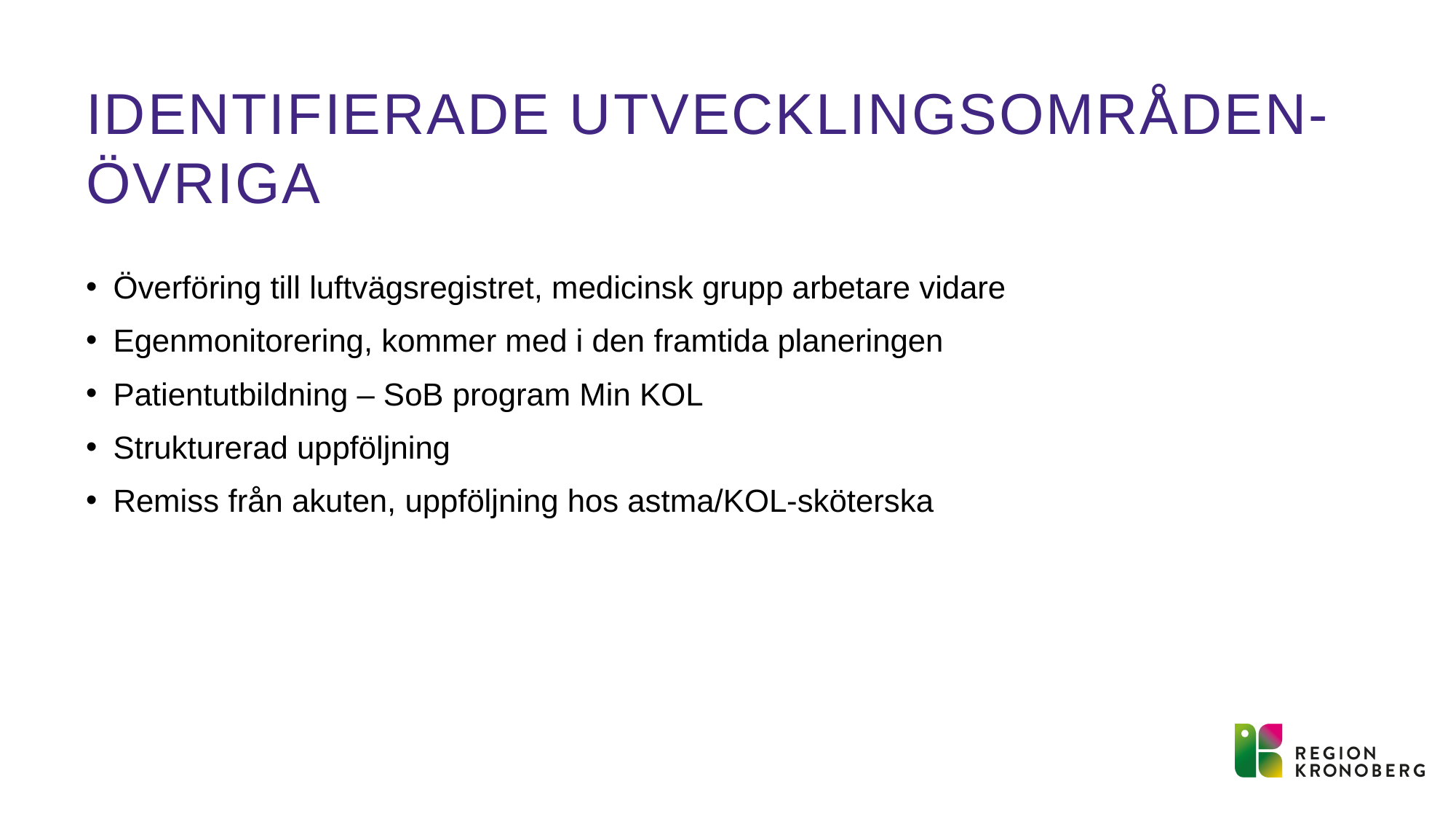

# Identifierade utvecklingsområden-övriga
Överföring till luftvägsregistret, medicinsk grupp arbetare vidare
Egenmonitorering, kommer med i den framtida planeringen
Patientutbildning – SoB program Min KOL
Strukturerad uppföljning
Remiss från akuten, uppföljning hos astma/KOL-sköterska